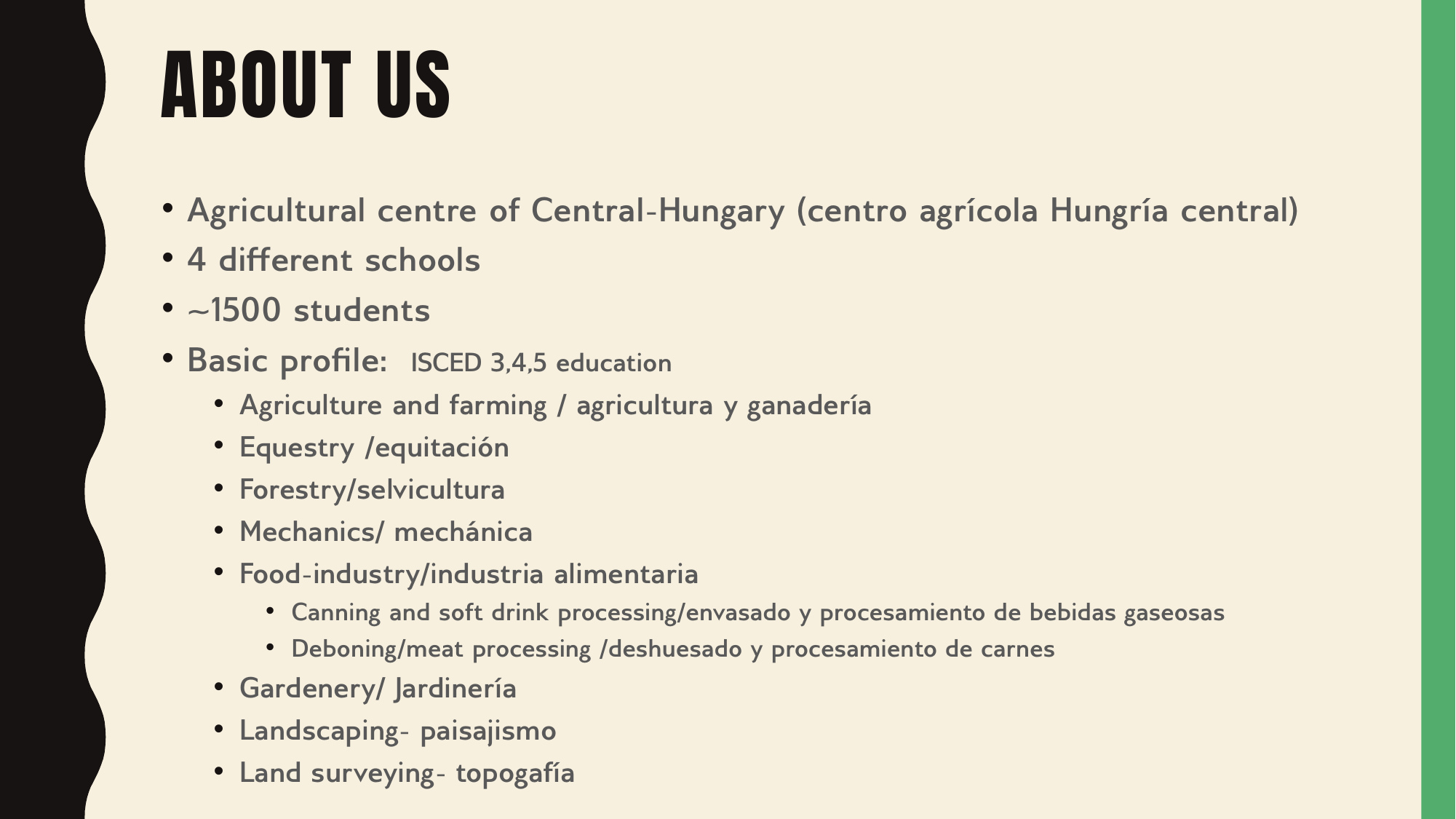

# About us
Agricultural centre of Central-Hungary (centro agrícola Hungría central)
4 different schools
~1500 students
Basic profile:  ISCED 3,4,5 education
Agriculture and farming / agricultura y ganadería
Equestry /equitación
Forestry/selvicultura
Mechanics/ mechánica
Food-industry/industria alimentaria
Canning and soft drink processing/envasado y procesamiento de bebidas gaseosas
Deboning/meat processing /deshuesado y procesamiento de carnes
Gardenery/ Jardinería
Landscaping- paisajismo
Land surveying- topogafía